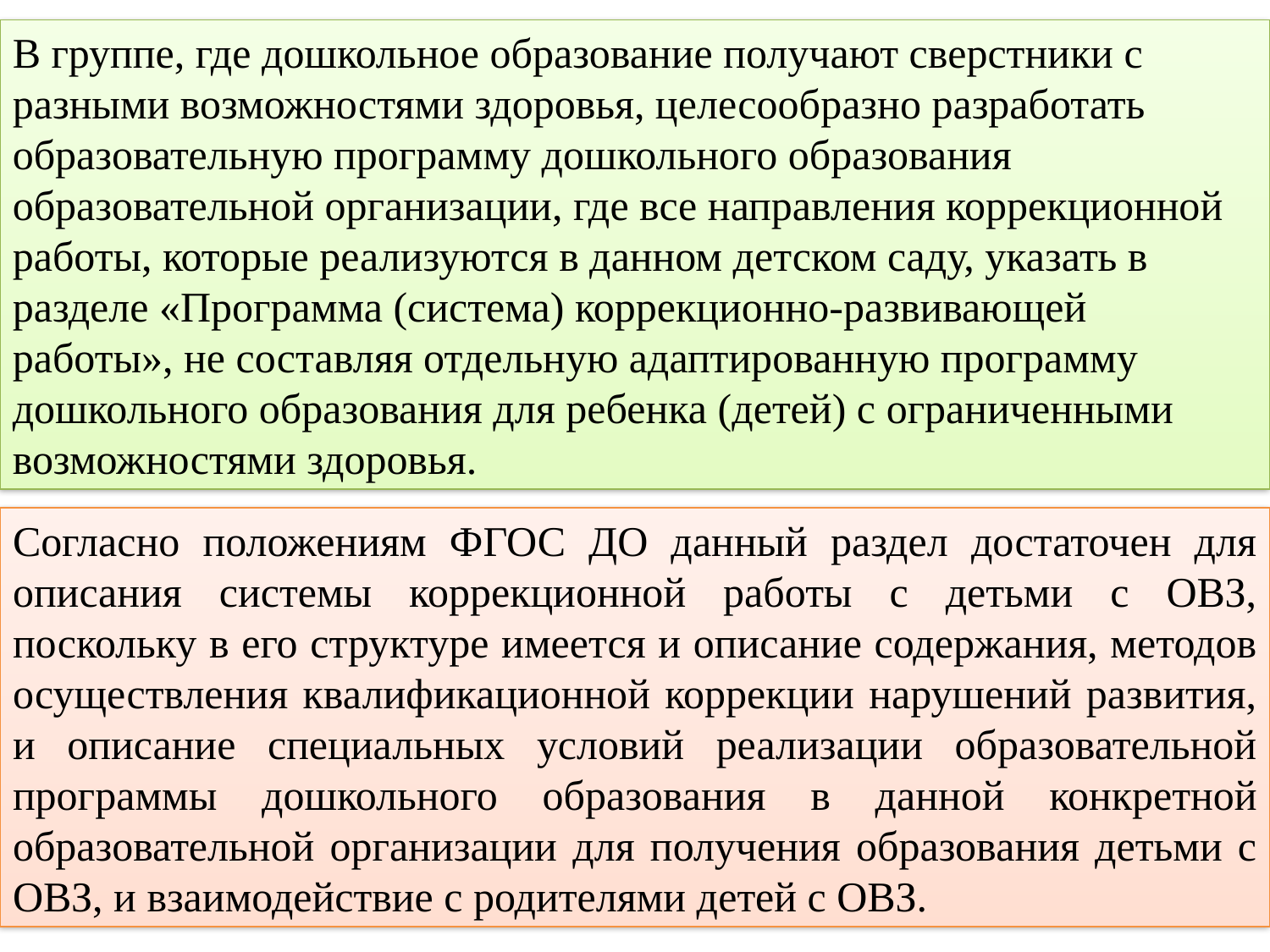

В группе, где дошкольное образование получают сверстники с разными возможностями здоровья, целесообразно разработать образовательную программу дошкольного образования образовательной организации, где все направления коррекционной работы, которые реализуются в данном детском саду, указать в разделе «Программа (система) коррекционно-развивающей работы», не составляя отдельную адаптированную программу дошкольного образования для ребенка (детей) с ограниченными возможностями здоровья.
Согласно положениям ФГОС ДО данный раздел достаточен для описания системы коррекционной работы с детьми с ОВЗ, поскольку в его структуре имеется и описание содержания, методов осуществления квалификационной коррекции нарушений развития, и описание специальных условий реализации образовательной программы дошкольного образования в данной конкретной образовательной организации для получения образования детьми с ОВЗ, и взаимодействие с родителями детей с ОВЗ.